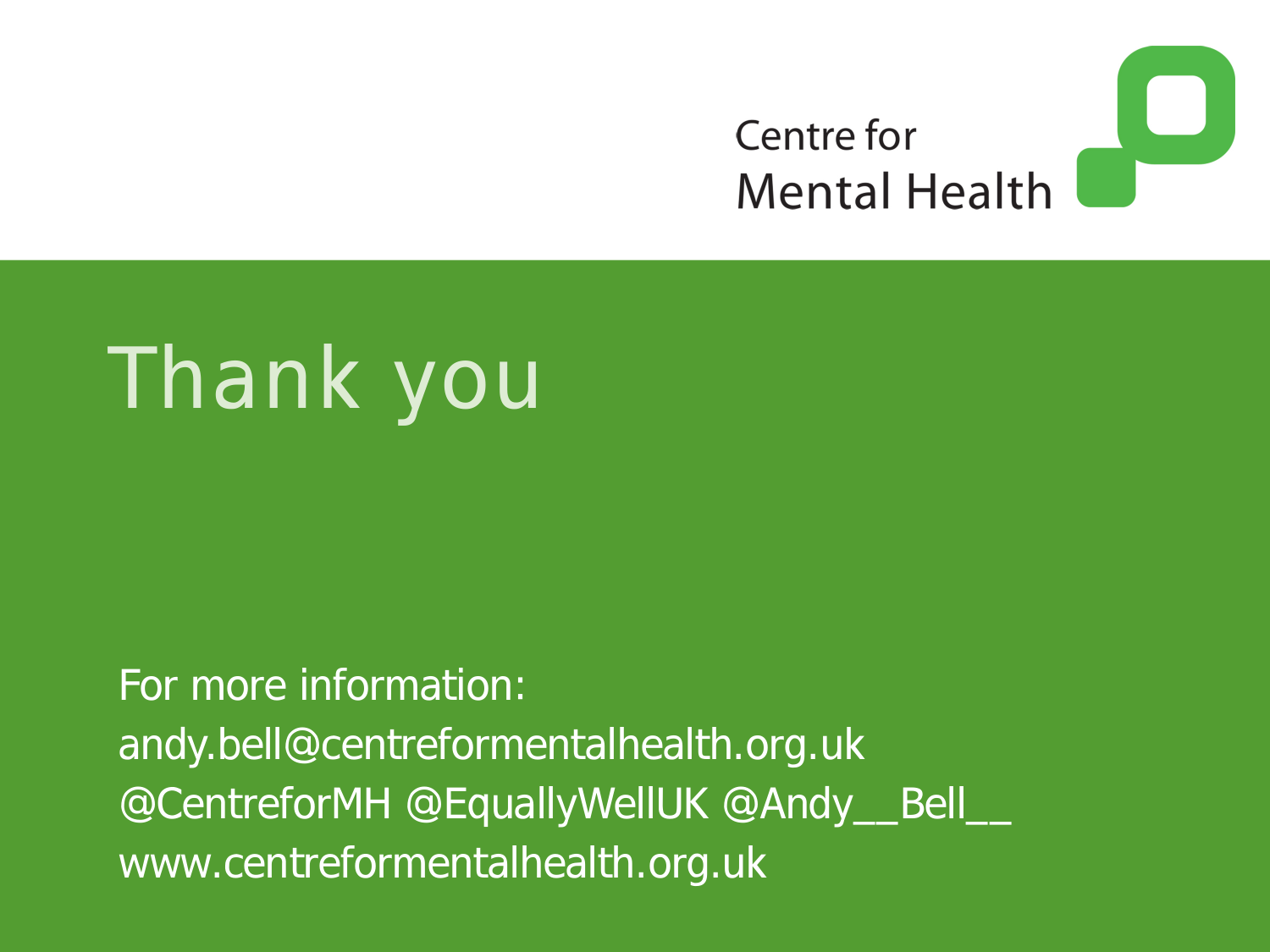

# Thank you
For more information:
andy.bell@centreformentalhealth.org.uk
@CentreforMH @EquallyWellUK @Andy__Bell__
www.centreformentalhealth.org.uk